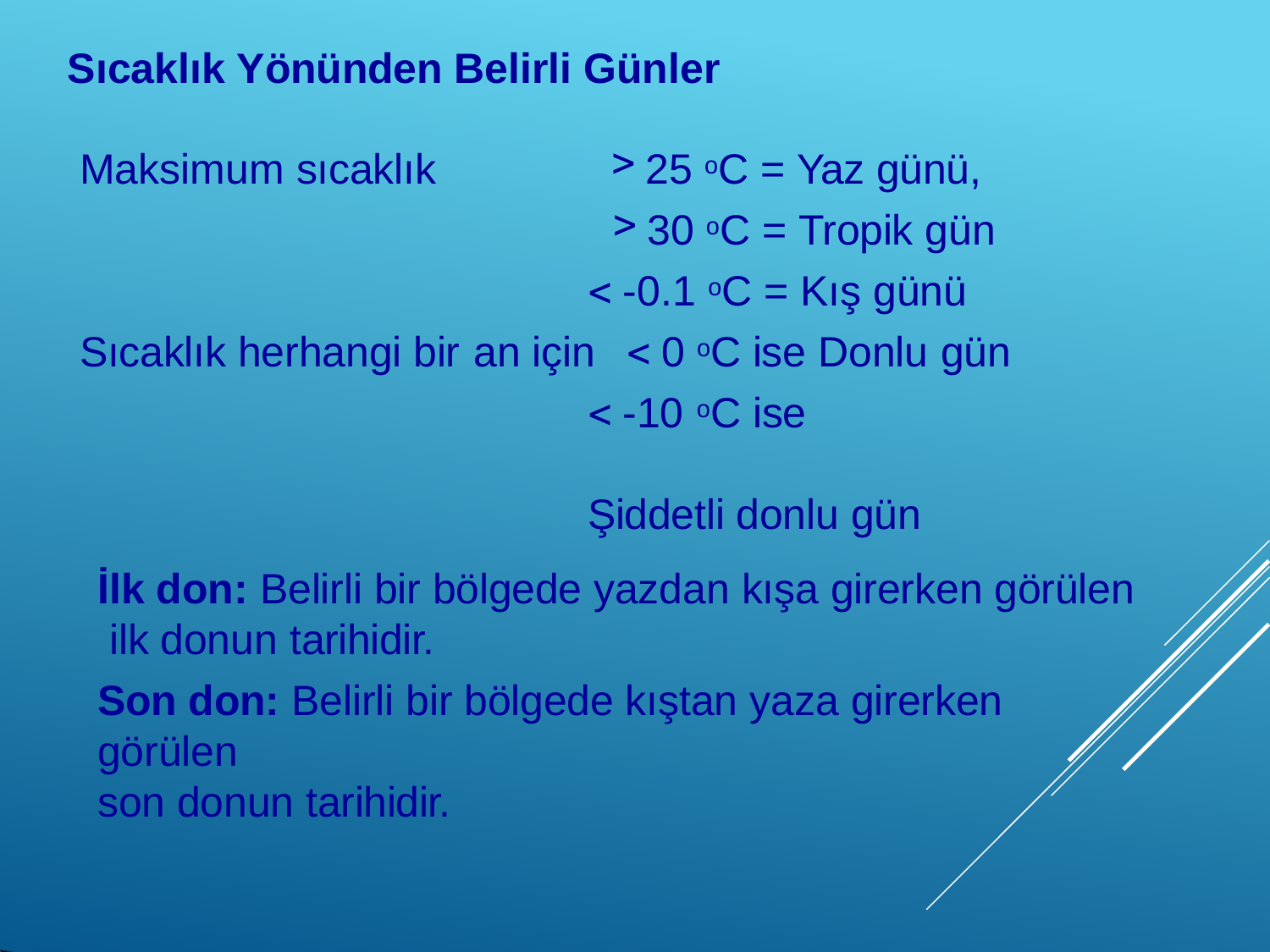

Sıcaklık Yönünden Belirli Günler
25 oC = Yaz günü,
30 oC = Tropik gün
< -0.1 oC = Kış günü
Sıcaklık herhangi bir an için	< 0 oC ise Donlu gün
< -10 oC ise	Şiddetli donlu gün
Maksimum sıcaklık
İlk don: Belirli bir bölgede yazdan kışa girerken görülen  ilk donun tarihidir.
Son don: Belirli bir bölgede kıştan yaza girerken görülen
son donun tarihidir.